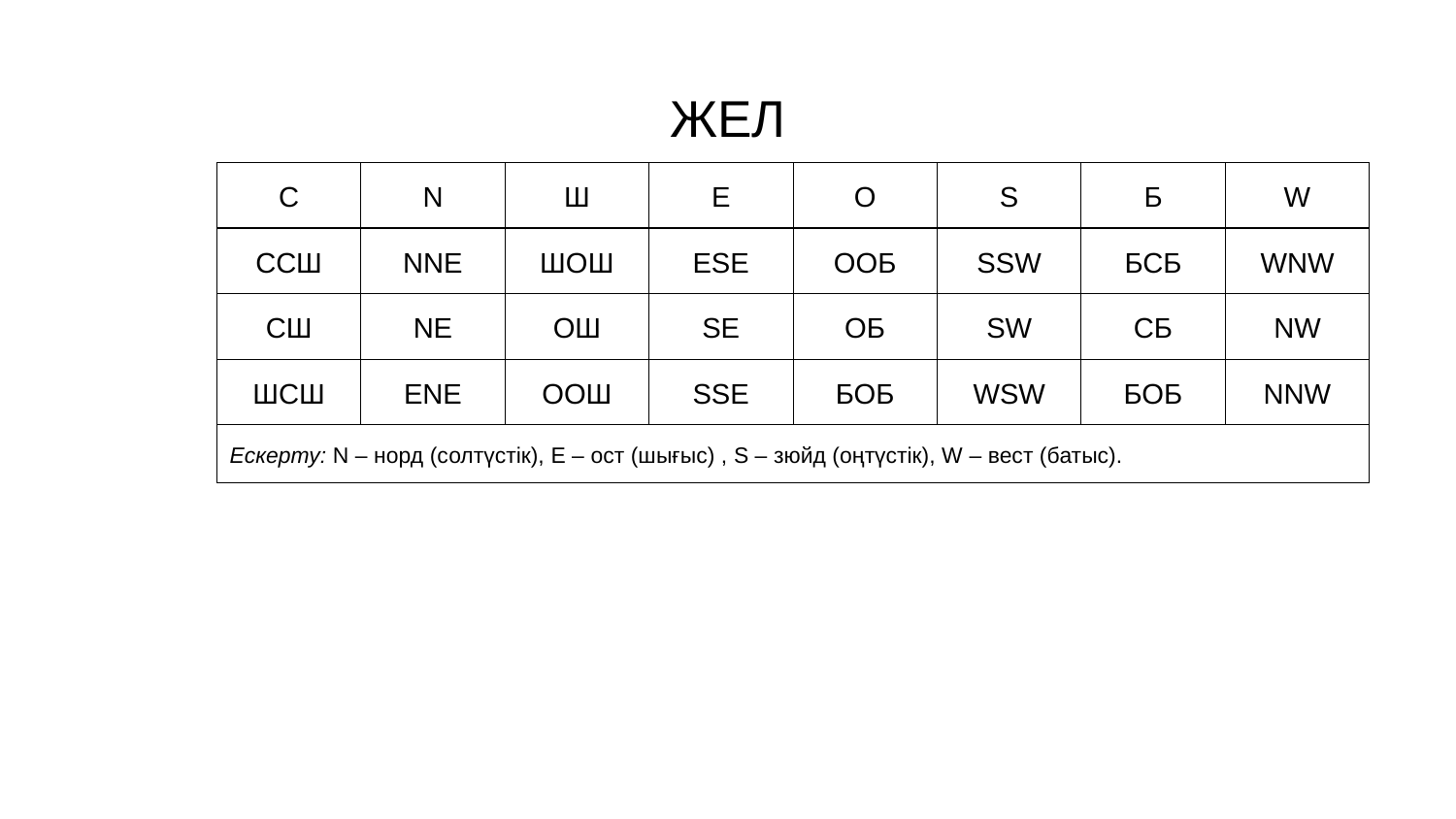

# ЖЕЛ
| С | N | Ш | E | О | S | Б | W |
| --- | --- | --- | --- | --- | --- | --- | --- |
| ССШ | NNE | ШОШ | ESE | ООБ | SSW | БСБ | WNW |
| СШ | NE | ОШ | SE | ОБ | SW | СБ | NW |
| ШСШ | ENE | ООШ | SSE | БОБ | WSW | БОБ | NNW |
| Ескерту: N – норд (солтүстік), E – ост (шығыс) , S – зюйд (оңтүстік), W – вест (батыс). |  |  |  |  |  |  |  |